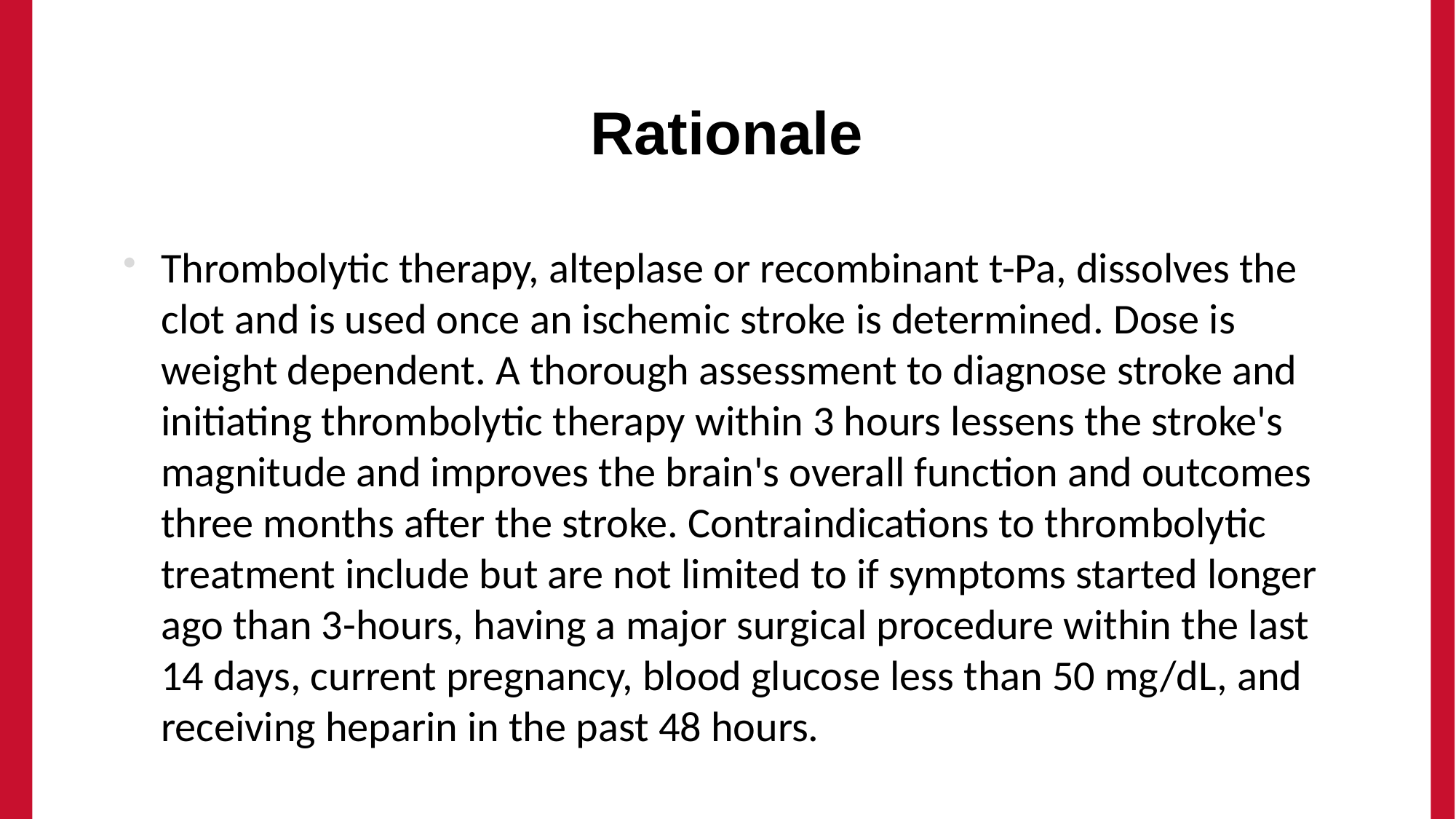

# Rationale
Thrombolytic therapy, alteplase or recombinant t-Pa, dissolves the clot and is used once an ischemic stroke is determined. Dose is weight dependent. A thorough assessment to diagnose stroke and initiating thrombolytic therapy within 3 hours lessens the stroke's magnitude and improves the brain's overall function and outcomes three months after the stroke. Contraindications to thrombolytic treatment include but are not limited to if symptoms started longer ago than 3-hours, having a major surgical procedure within the last 14 days, current pregnancy, blood glucose less than 50 mg/dL, and receiving heparin in the past 48 hours.